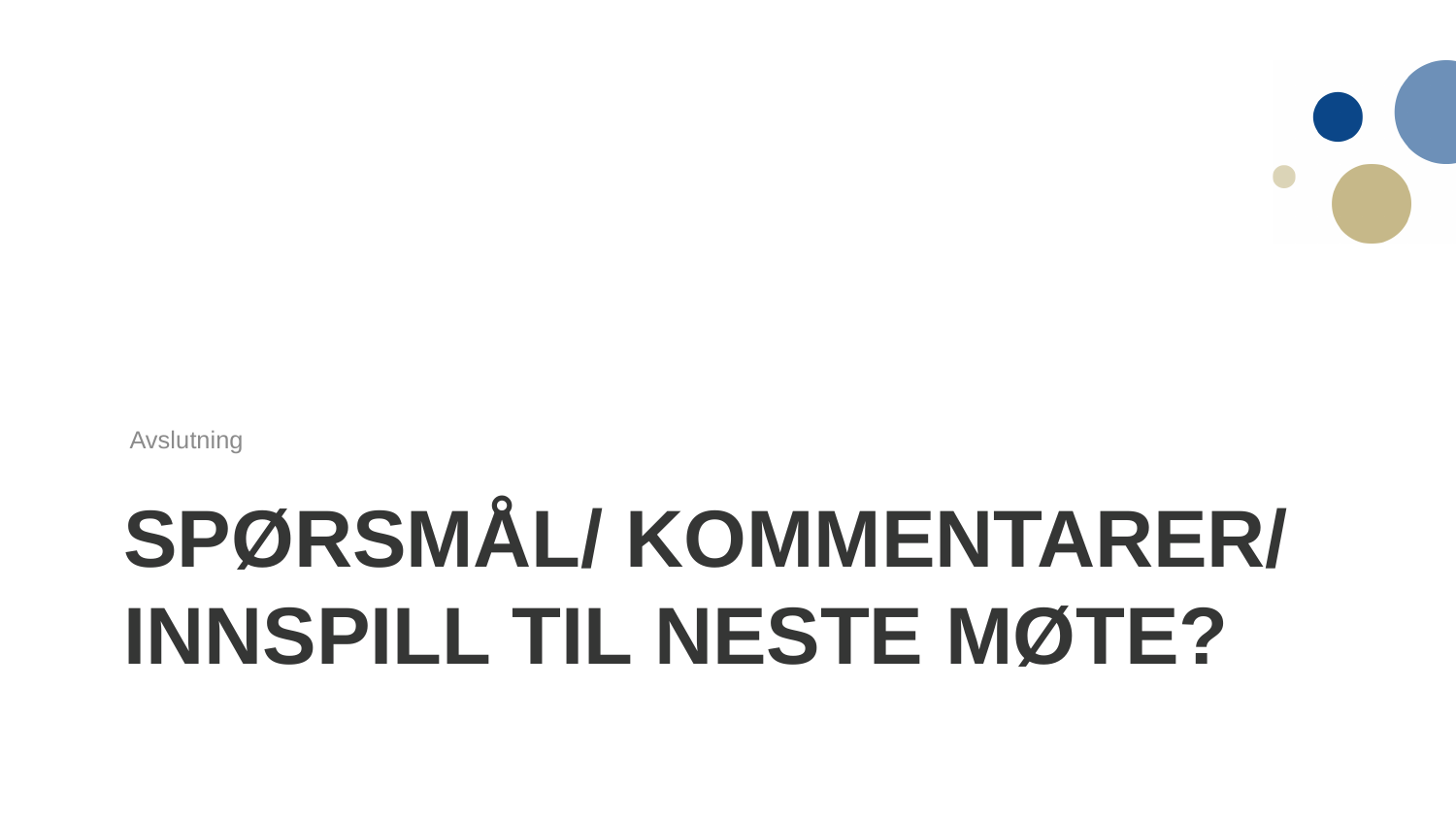

Avslutning
# Spørsmål/ kommentarer/ innspill til neste møte?